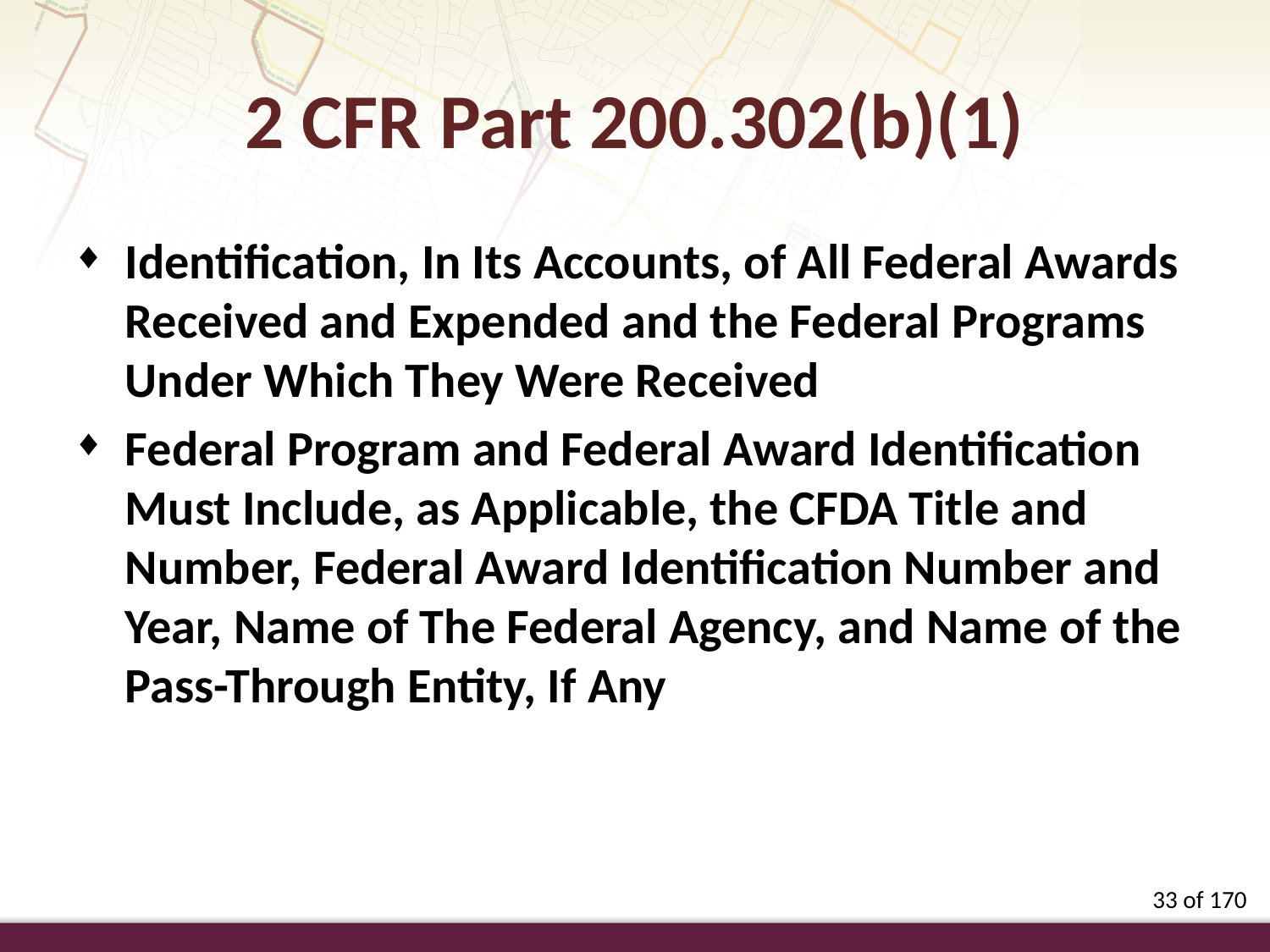

2 CFR Part 200.302(b)(1)
Identification, In Its Accounts, of All Federal Awards Received and Expended and the Federal Programs Under Which They Were Received
Federal Program and Federal Award Identification Must Include, as Applicable, the CFDA Title and Number, Federal Award Identification Number and Year, Name of The Federal Agency, and Name of the Pass-Through Entity, If Any
33 of 170